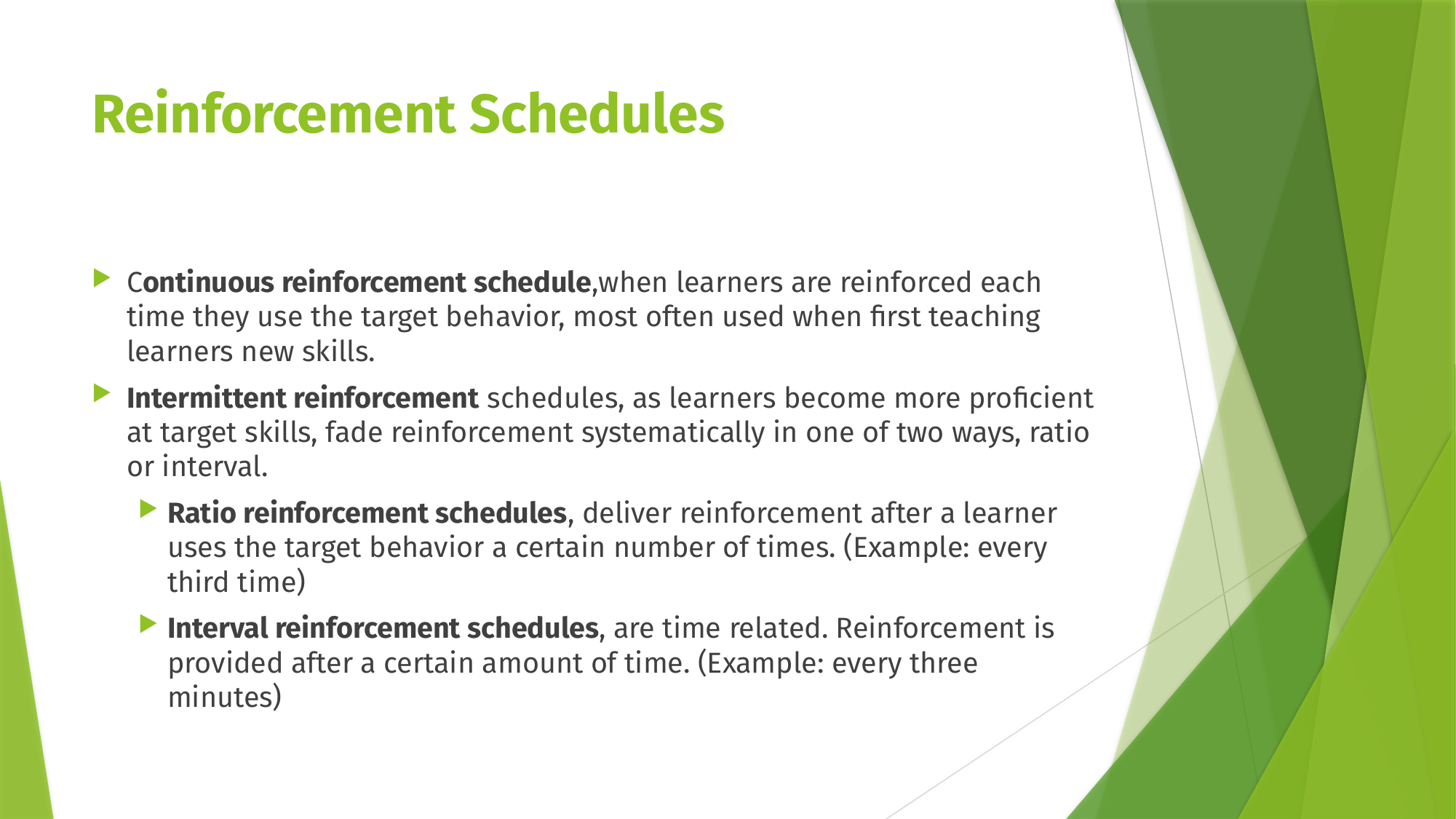

# Reinforcement Schedules
Continuous reinforcement schedule,when learners are reinforced each time they use the target behavior, most often used when first teaching learners new skills.
Intermittent reinforcement schedules, as learners become more proficient at target skills, fade reinforcement systematically in one of two ways, ratio or interval.
Ratio reinforcement schedules, deliver reinforcement after a learner uses the target behavior a certain number of times. (Example: every third time)
Interval reinforcement schedules, are time related. Reinforcement is provided after a certain amount of time. (Example: every three minutes)